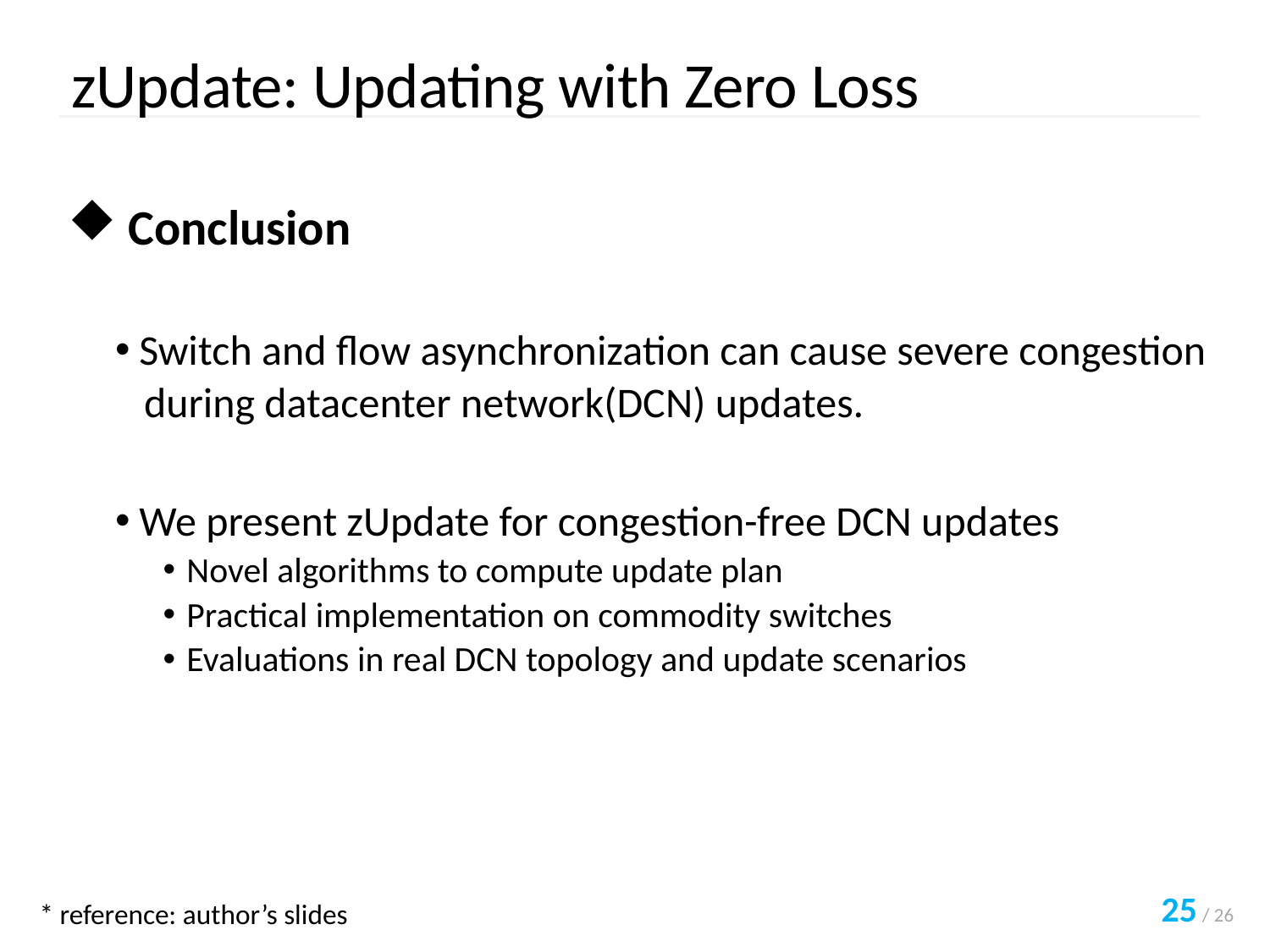

zUpdate: Updating with Zero Loss
 Conclusion

Switch and flow asynchronization can cause severe congestion
   during datacenter network(DCN) updates.

We present zUpdate for congestion-free DCN updates
Novel algorithms to compute update plan
Practical implementation on commodity switches
Evaluations in real DCN topology and update scenarios
25 / 26
* reference: author’s slides